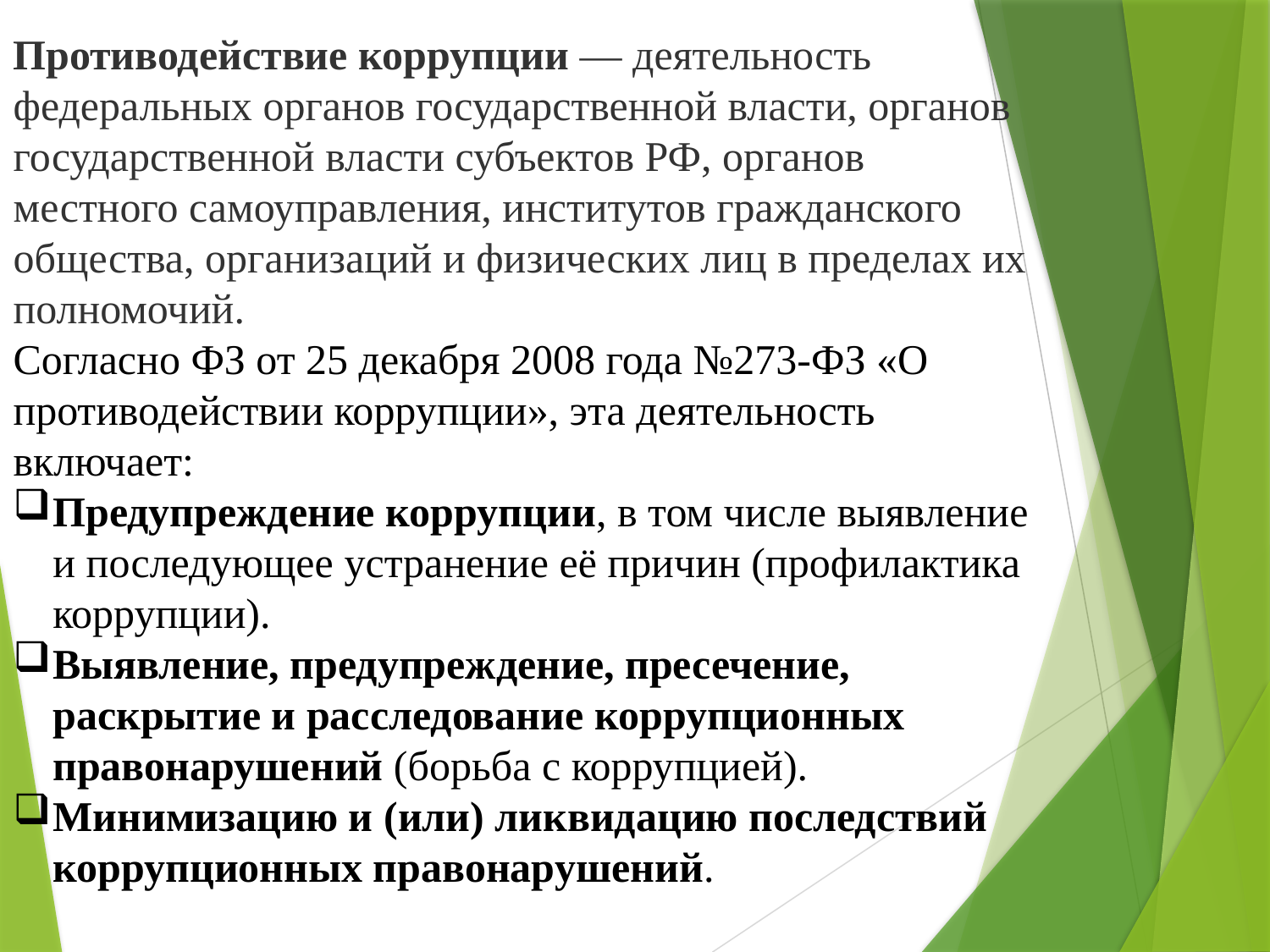

Противодействие коррупции — деятельность федеральных органов государственной власти, органов государственной власти субъектов РФ, органов местного самоуправления, институтов гражданского общества, организаций и физических лиц в пределах их полномочий.
Согласно ФЗ от 25 декабря 2008 года №273-ФЗ «О противодействии коррупции», эта деятельность включает:
Предупреждение коррупции, в том числе выявление и последующее устранение её причин (профилактика коррупции).
Выявление, предупреждение, пресечение, раскрытие и расследование коррупционных правонарушений (борьба с коррупцией).
Минимизацию и (или) ликвидацию последствий коррупционных правонарушений.